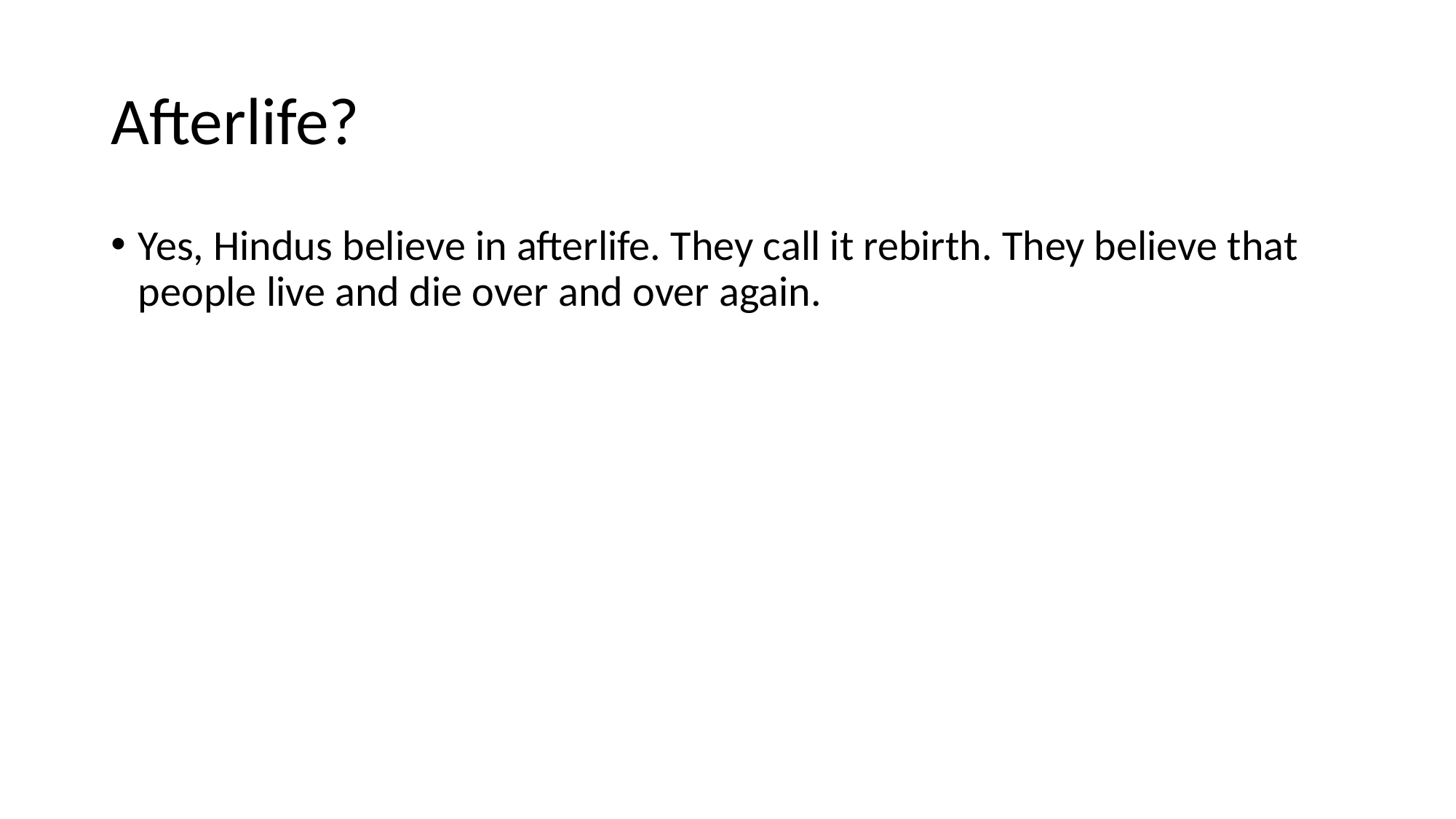

# Afterlife?
Yes, Hindus believe in afterlife. They call it rebirth. They believe that people live and die over and over again.